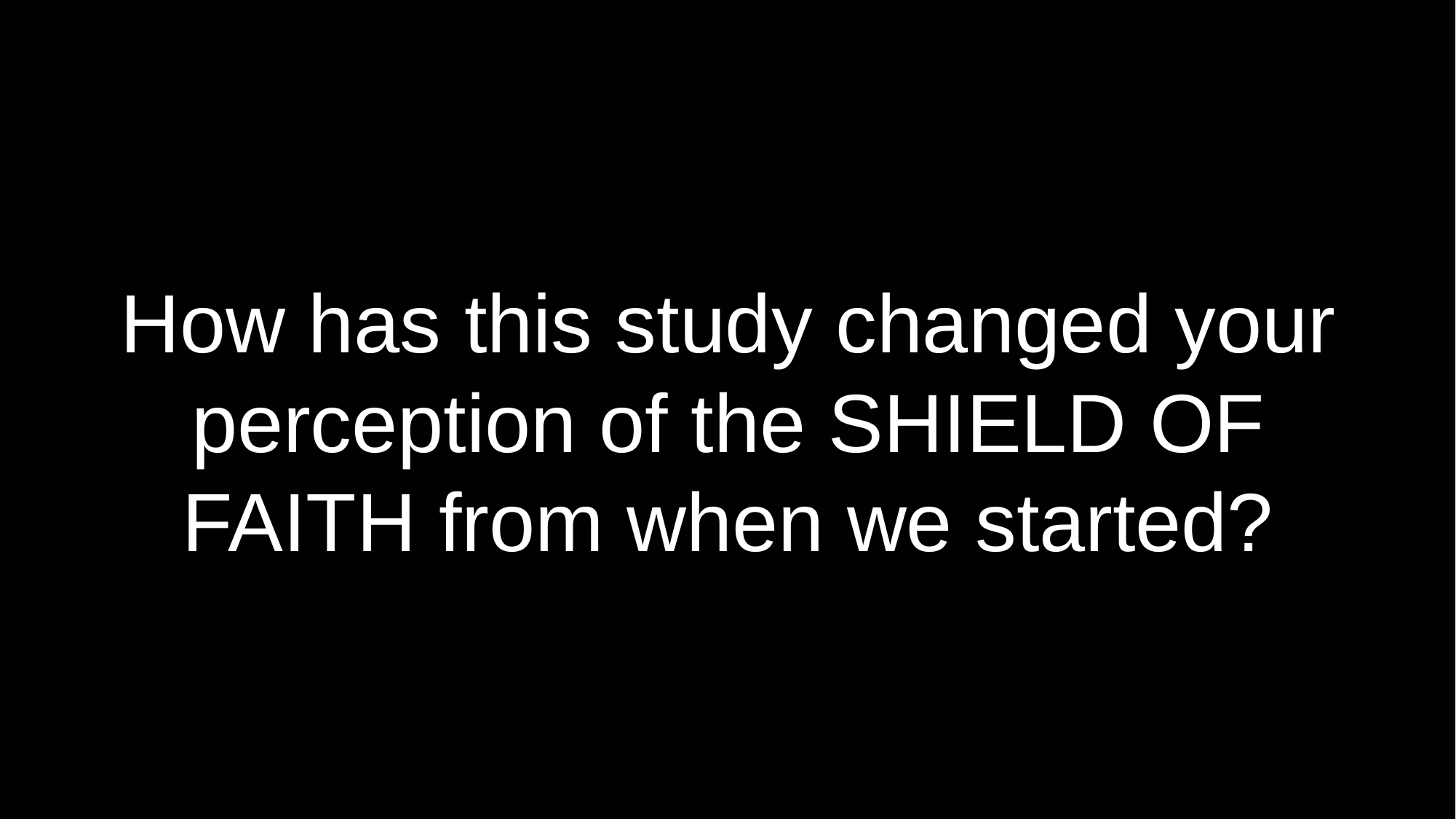

# How has this study changed your perception of the SHIELD OF FAITH from when we started?